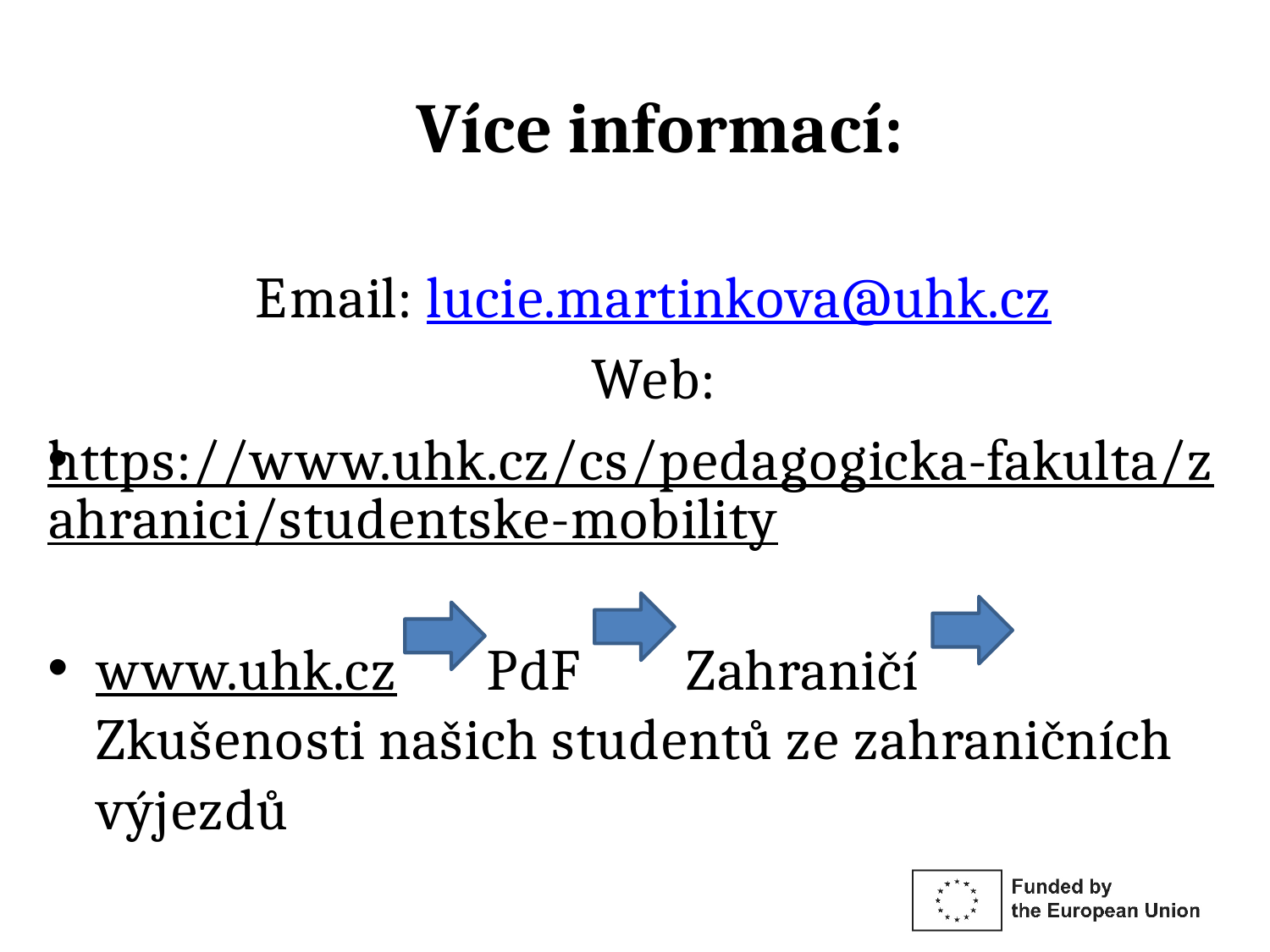

Více informací:

Email: lucie.martinkova@uhk.cz
Web:
https://www.uhk.cz/cs/pedagogicka-fakulta/zahranici/studentske-mobility
www.uhk.cz       PdF        Zahraničí        Zkušenosti našich studentů ze zahraničních výjezdů